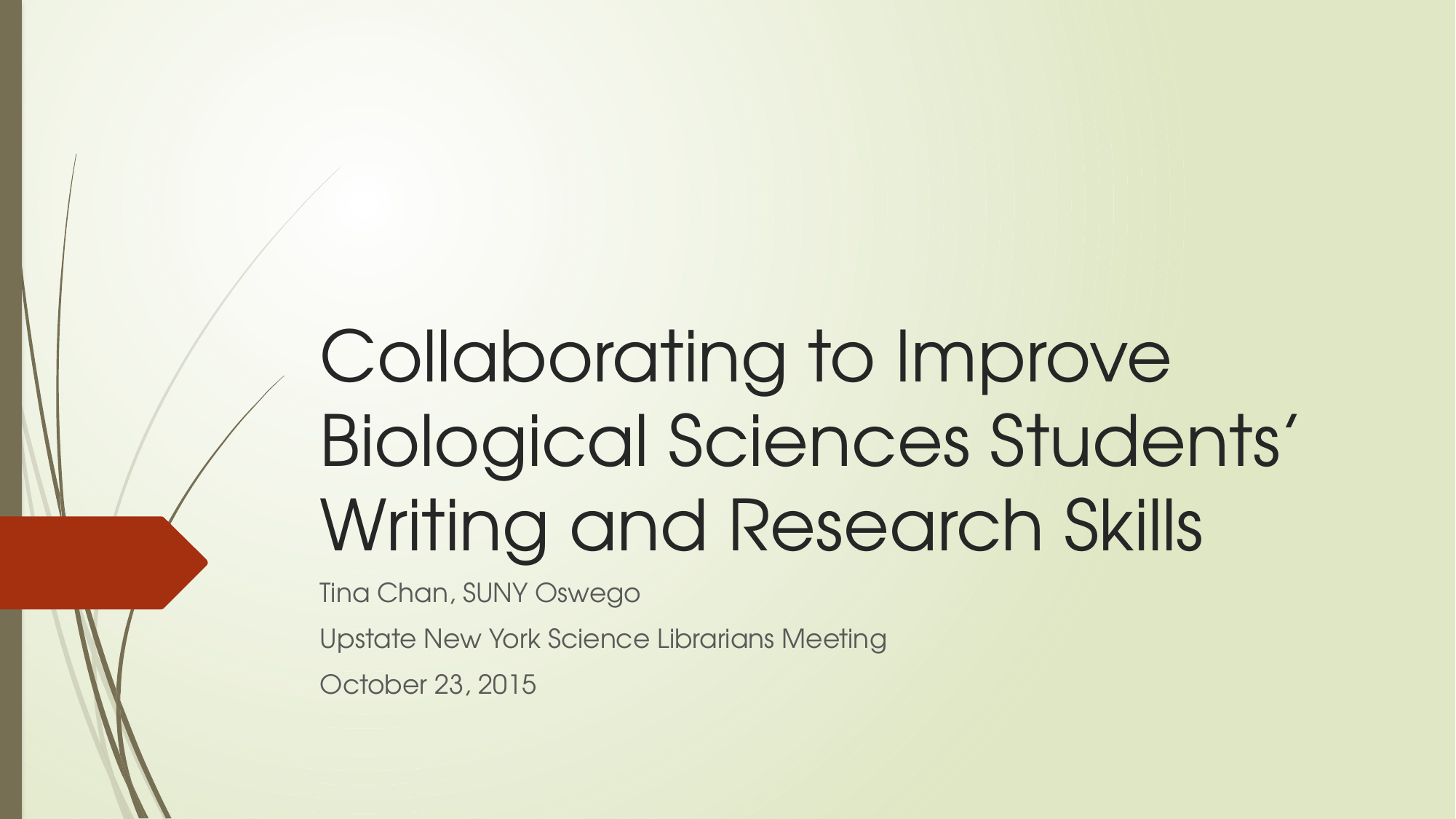

# Collaborating to Improve Biological Sciences Students’ Writing and Research Skills
Tina Chan, SUNY Oswego
Upstate New York Science Librarians Meeting
October 23, 2015